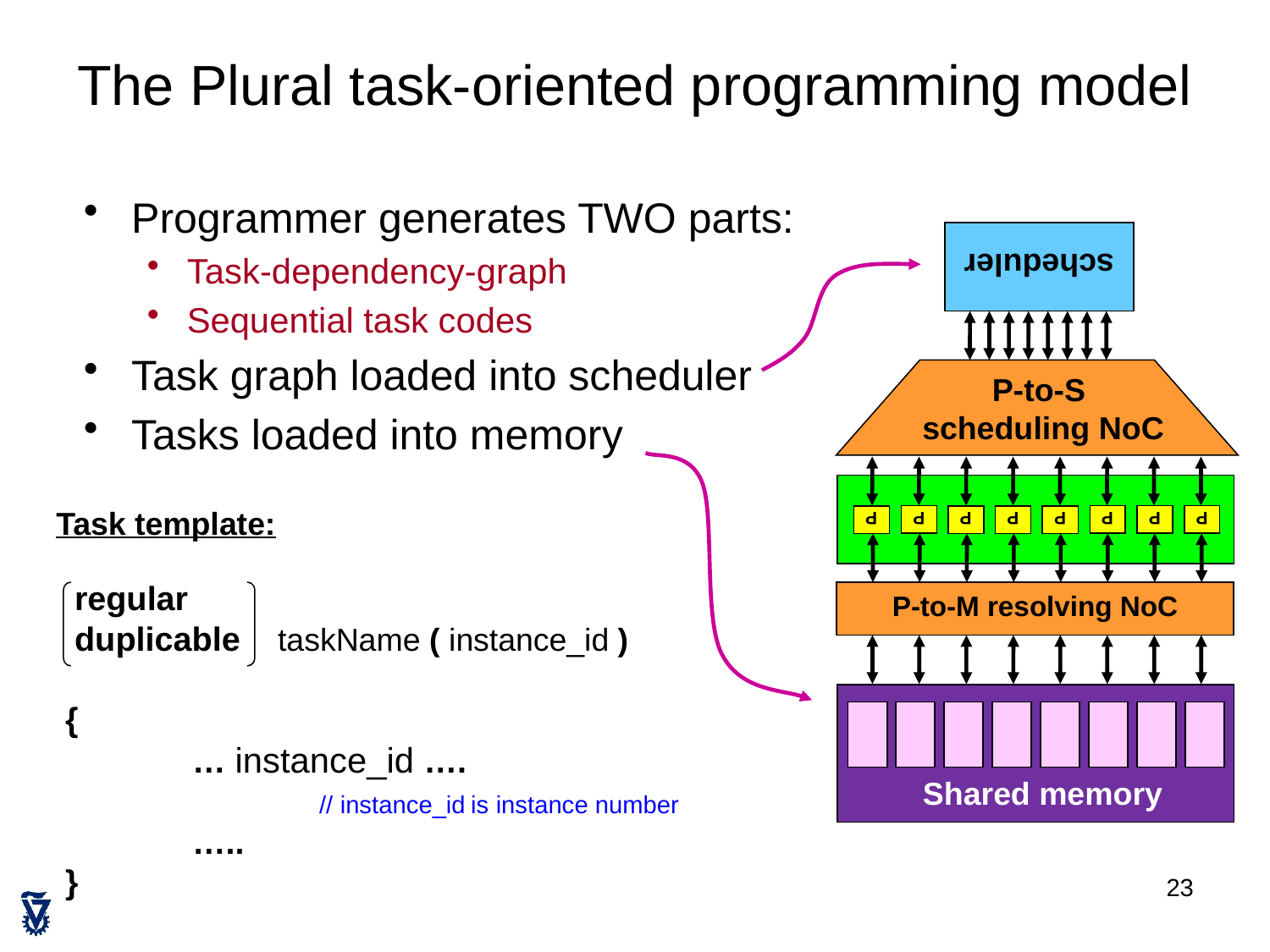

The Plural task-oriented programming model
Programmer generates TWO parts:
Task-dependency-graph
Sequential task codes
Task graph loaded into scheduler
Tasks loaded into memory
scheduler

P-to-S
scheduling NoC

P
P
P
P
P
P
P
P

P-to-M resolving NoC

Shared memory

Task template:
 regular
 duplicable    taskName ( instance_id )

{
	… instance_id ….
		// instance_id is instance number
	…..
}

23